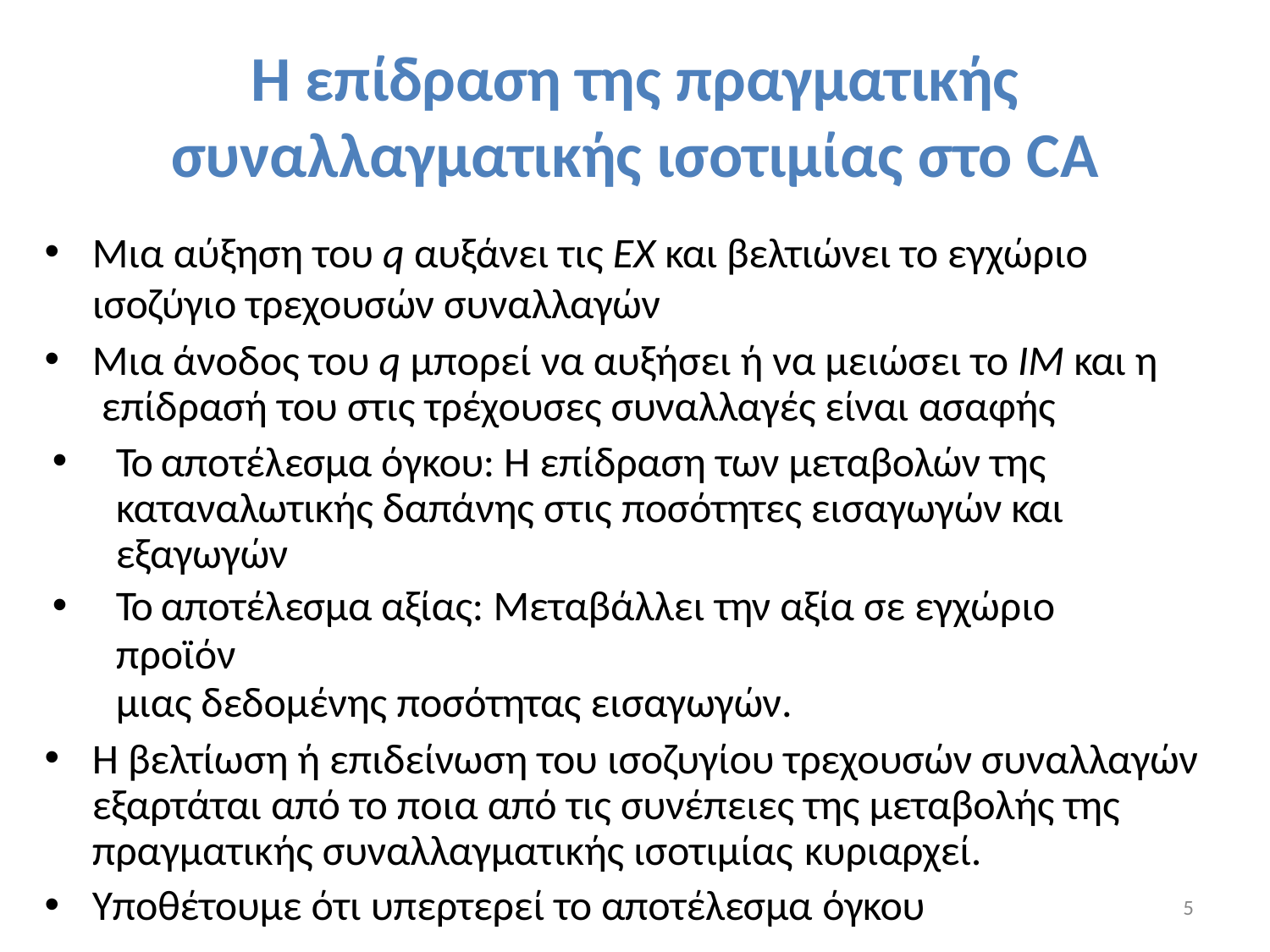

# Η επίδραση της πραγματικής
συναλλαγματικής ισοτιμίας στο CA
Μια αύξηση του q αυξάνει τις EX και βελτιώνει το εγχώριο
ισοζύγιο τρεχουσών συναλλαγών
Μια άνοδος του q μπορεί να αυξήσει ή να μειώσει το IM και η  επίδρασή του στις τρέχουσες συναλλαγές είναι ασαφής
Το αποτέλεσμα όγκου: Η επίδραση των μεταβολών της  καταναλωτικής δαπάνης στις ποσότητες εισαγωγών και  εξαγωγών
Το αποτέλεσμα αξίας: Μεταβάλλει την αξία σε εγχώριο προϊόν
μιας δεδομένης ποσότητας εισαγωγών.
Η βελτίωση ή επιδείνωση του ισοζυγίου τρεχουσών συναλλαγών  εξαρτάται από το ποια από τις συνέπειες της μεταβολής της  πραγματικής συναλλαγματικής ισοτιμίας κυριαρχεί.
Υποθέτουμε ότι υπερτερεί το αποτέλεσμα όγκου
5